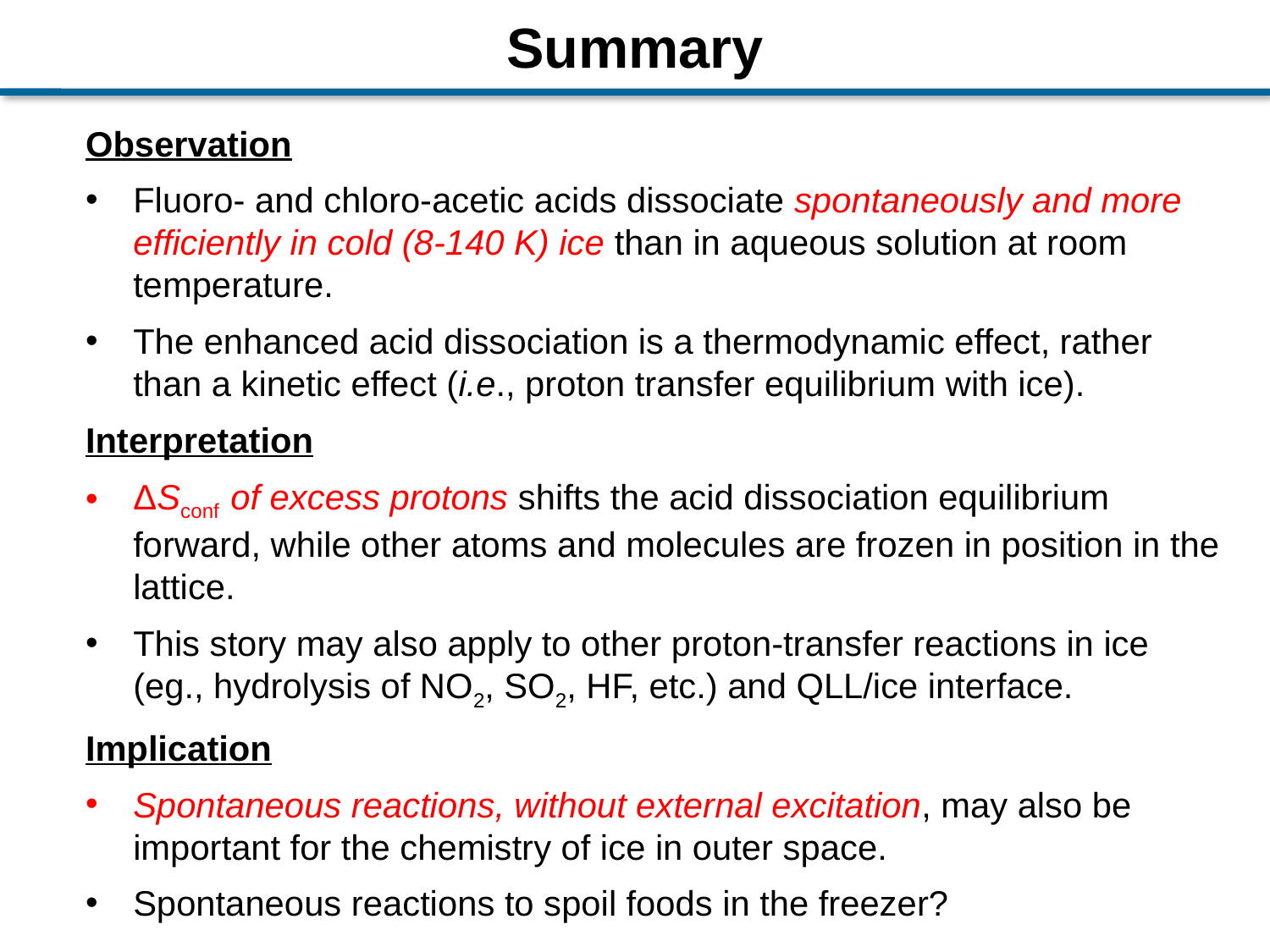

Summary

Observation
Fluoro- and chloro-acetic acids dissociate spontaneously and more efficiently in cold (8-140 K) ice than in aqueous solution at room temperature.
The enhanced acid dissociation is a thermodynamic effect, rather than a kinetic effect (i.e., proton transfer equilibrium with ice).
Interpretation
ΔSconf  of excess protons shifts the acid dissociation equilibrium forward, while other atoms and molecules are frozen in position in the lattice.
This story may also apply to other proton-transfer reactions in ice (eg., hydrolysis of NO2, SO2, HF, etc.) and QLL/ice interface.
Implication
Spontaneous reactions, without external excitation, may also be important for the chemistry of ice in outer space.
Spontaneous reactions to spoil foods in the freezer?